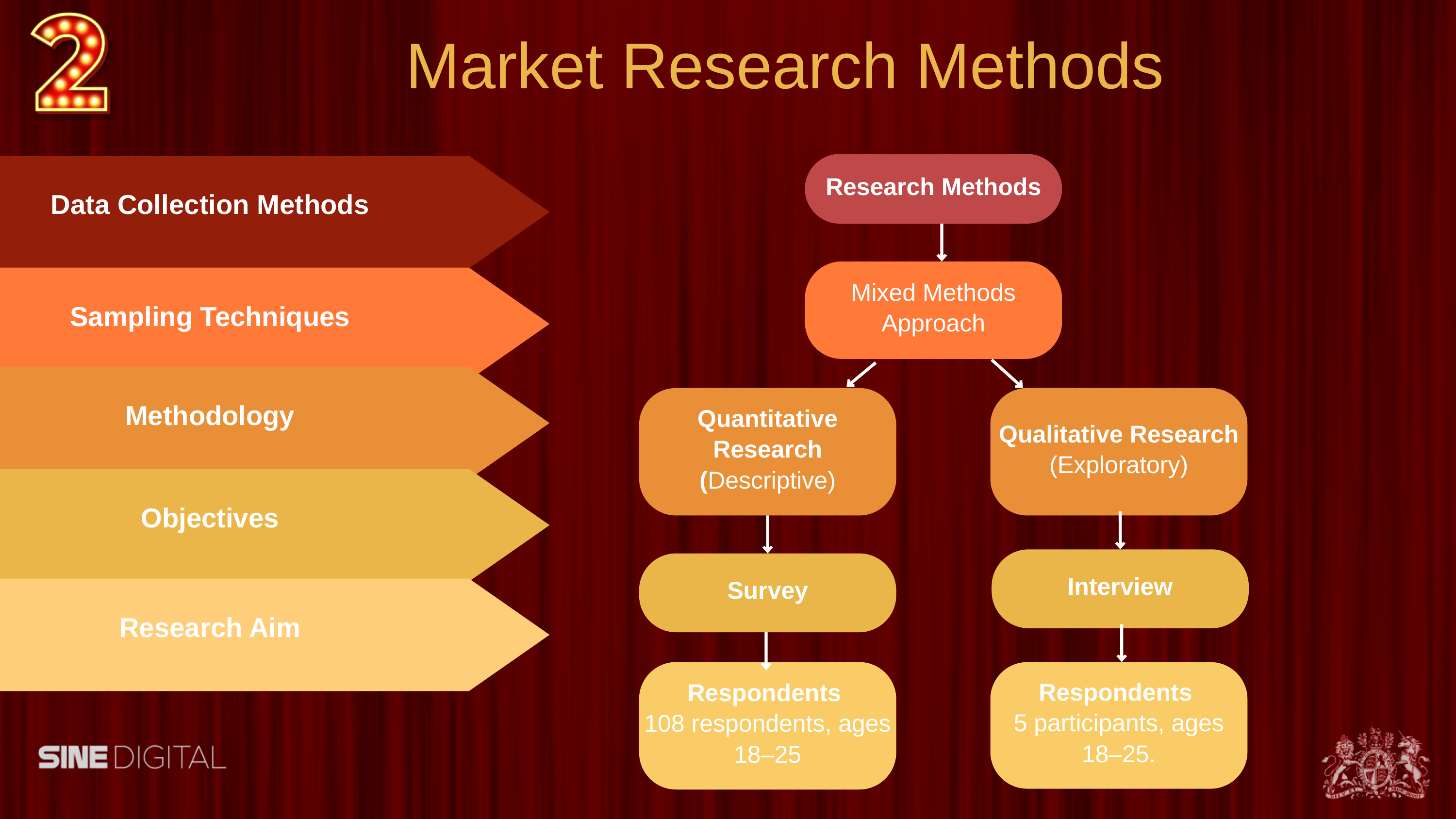

Market Research Methods

Research Methods

Data Collection Methods

Mixed Methods Approach

Sampling Techniques

Methodology

Quantitative Research
(Descriptive)

Qualitative Research
(Exploratory)

Objectives

Interview

Survey

Research Aim

Respondents
108 respondents, ages 18–25

Respondents
5 participants, ages 18–25.